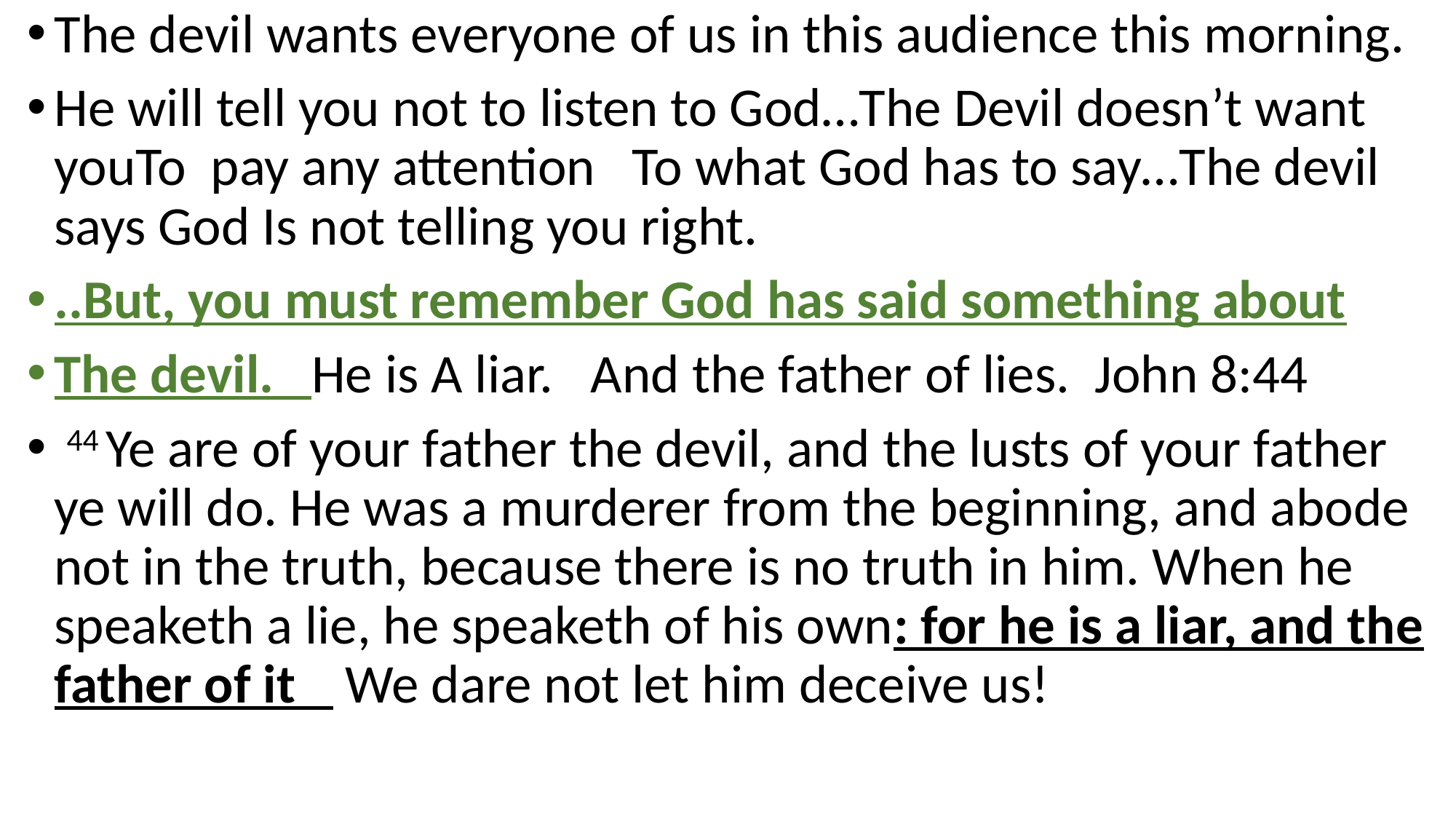

The devil wants everyone of us in this audience this morning.
He will tell you not to listen to God…The Devil doesn’t want youTo  pay any attention   To what God has to say…The devil says God Is not telling you right.
..But, you must remember God has said something about
The devil.   He is A liar.   And the father of lies.  John 8:44
 44 Ye are of your father the devil, and the lusts of your father ye will do. He was a murderer from the beginning, and abode not in the truth, because there is no truth in him. When he speaketh a lie, he speaketh of his own: for he is a liar, and the father of it    We dare not let him deceive us!